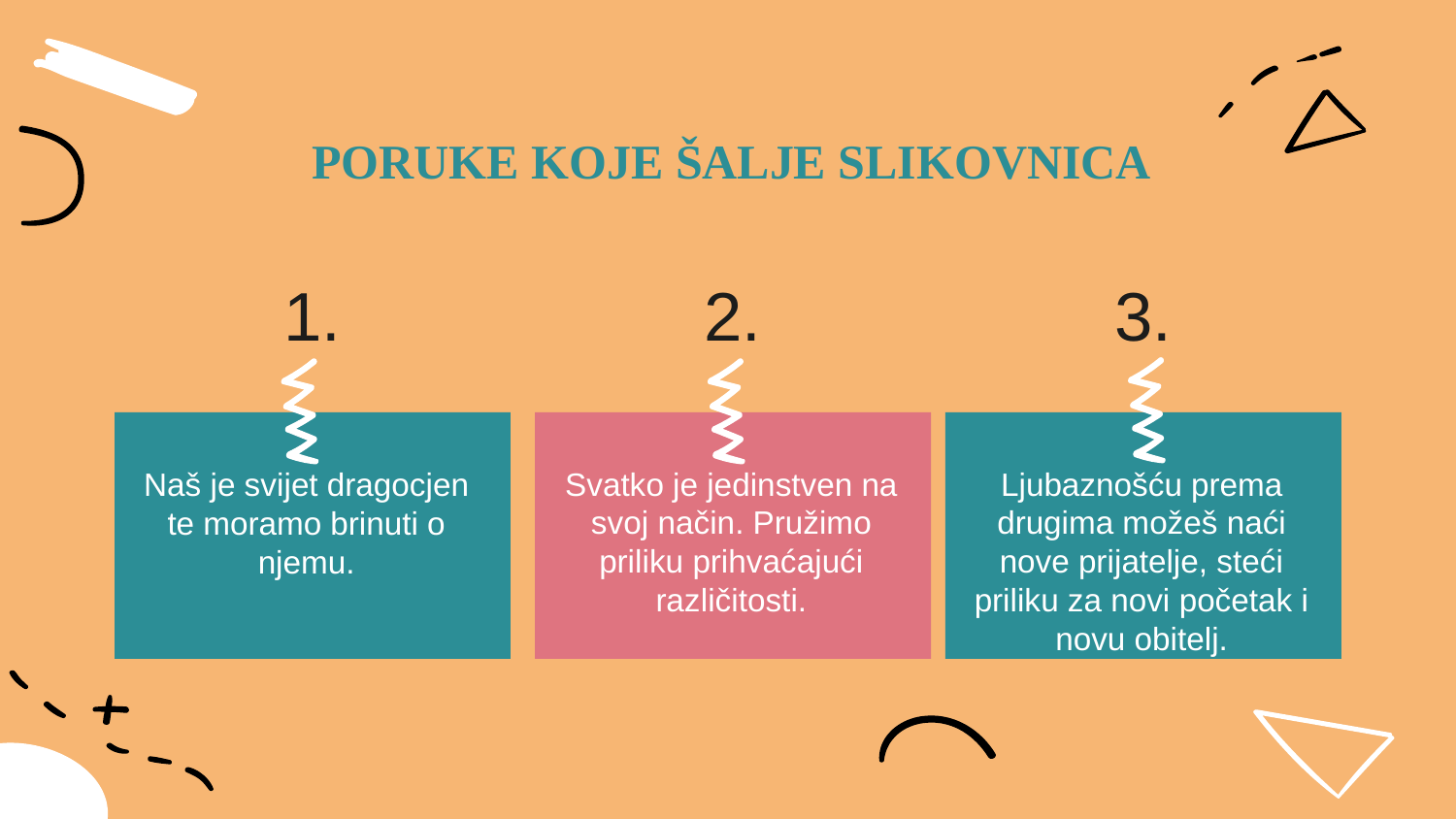

PORUKE KOJE ŠALJE SLIKOVNICA
# 1.
2.
3.

Svatko je jedinstven na svoj način. Pružimo priliku prihvaćajući različitosti.
Ljubaznošću prema drugima možeš naći nove prijatelje, steći priliku za novi početak i novu obitelj.
Naš je svijet dragocjen te moramo brinuti o njemu.